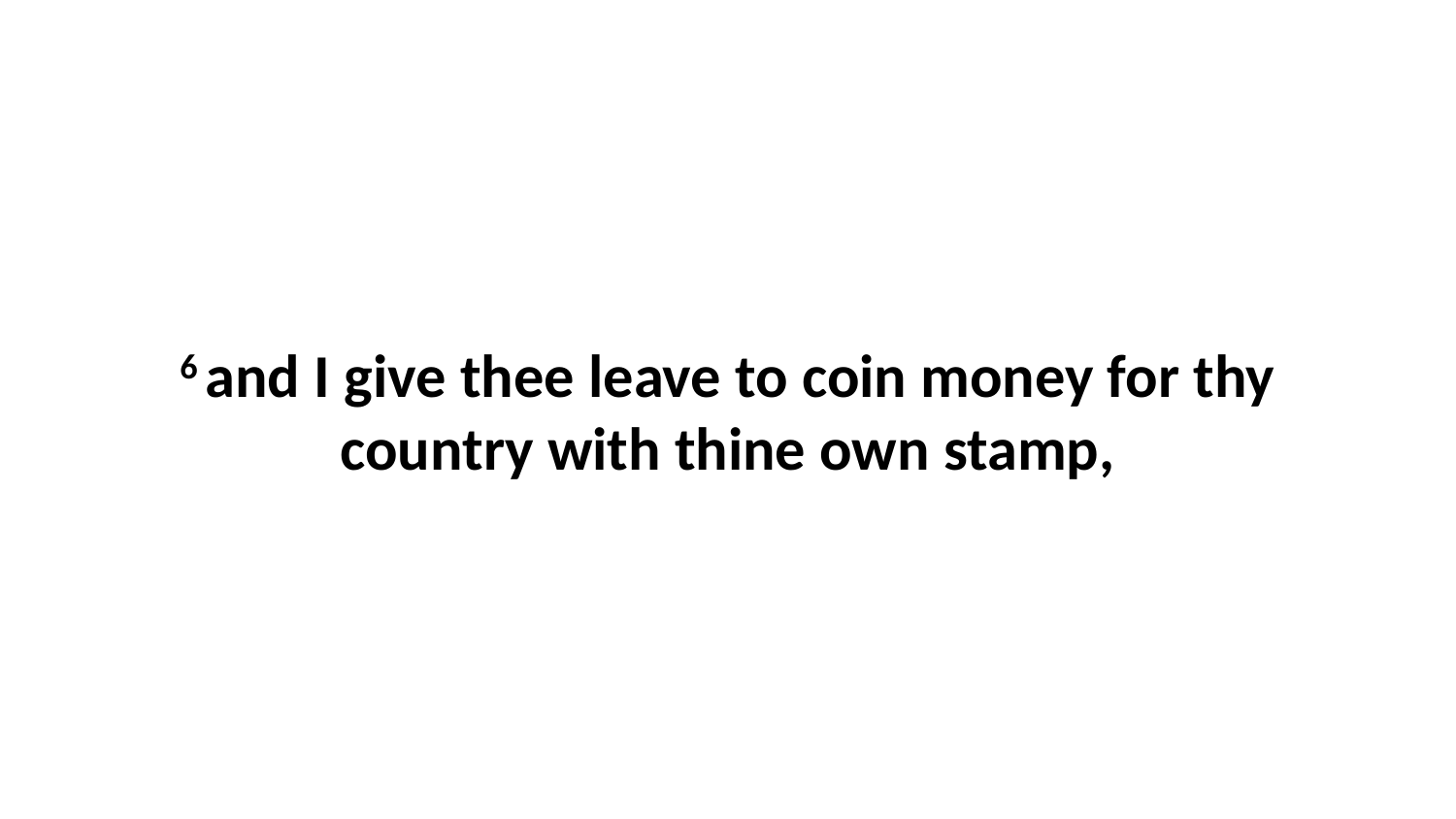

6 and I give thee leave to coin money for thy country with thine own stamp,